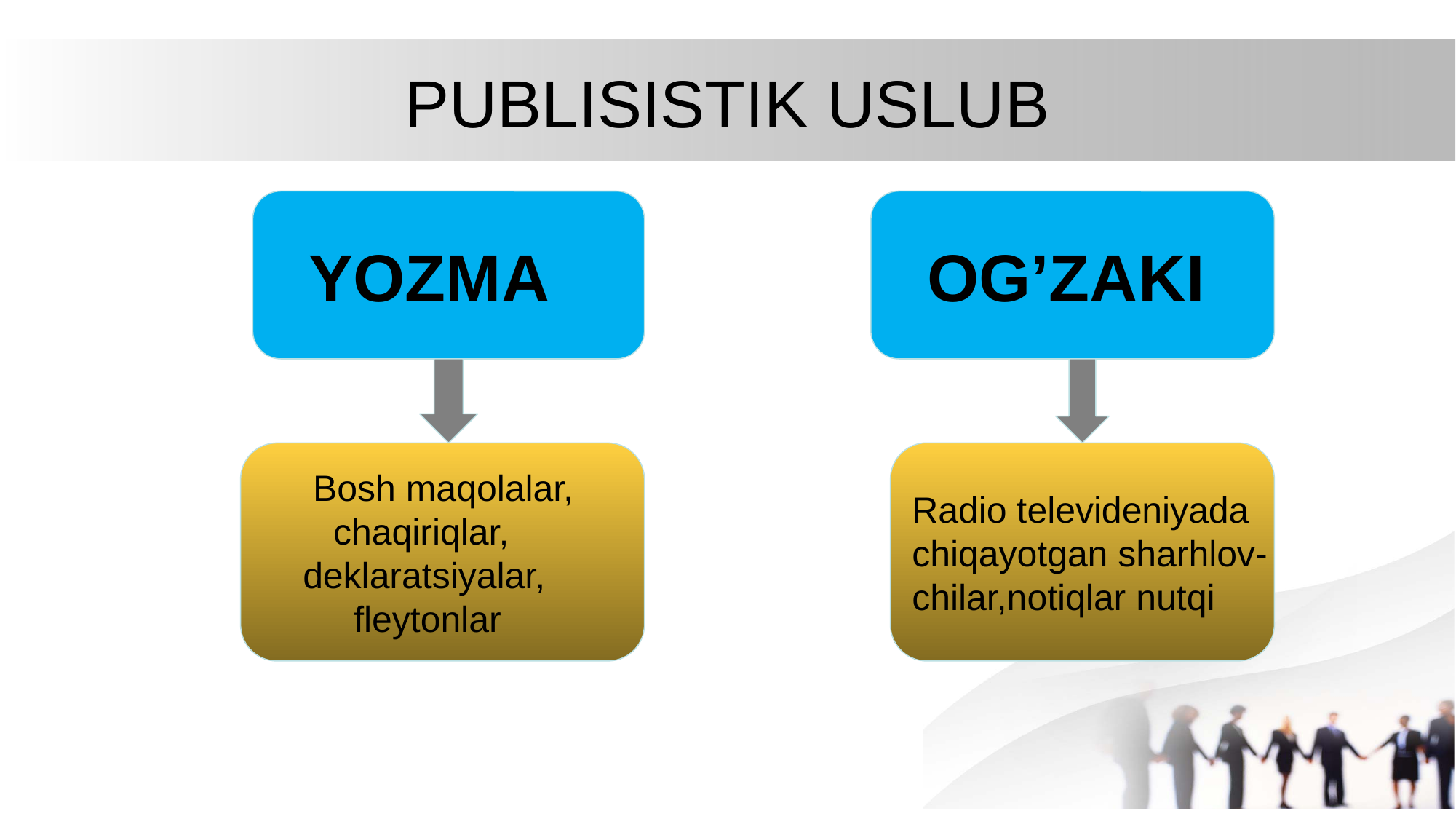

# PUBLISISTIK USLUB

  YOZMA
  OG’ZAKI

Radio televideniyada
chiqayotgan sharhlov-
chilar,notiqlar nutqi
     Bosh maqolalar,
       chaqiriqlar,
    deklaratsiyalar,
         fleytonlar